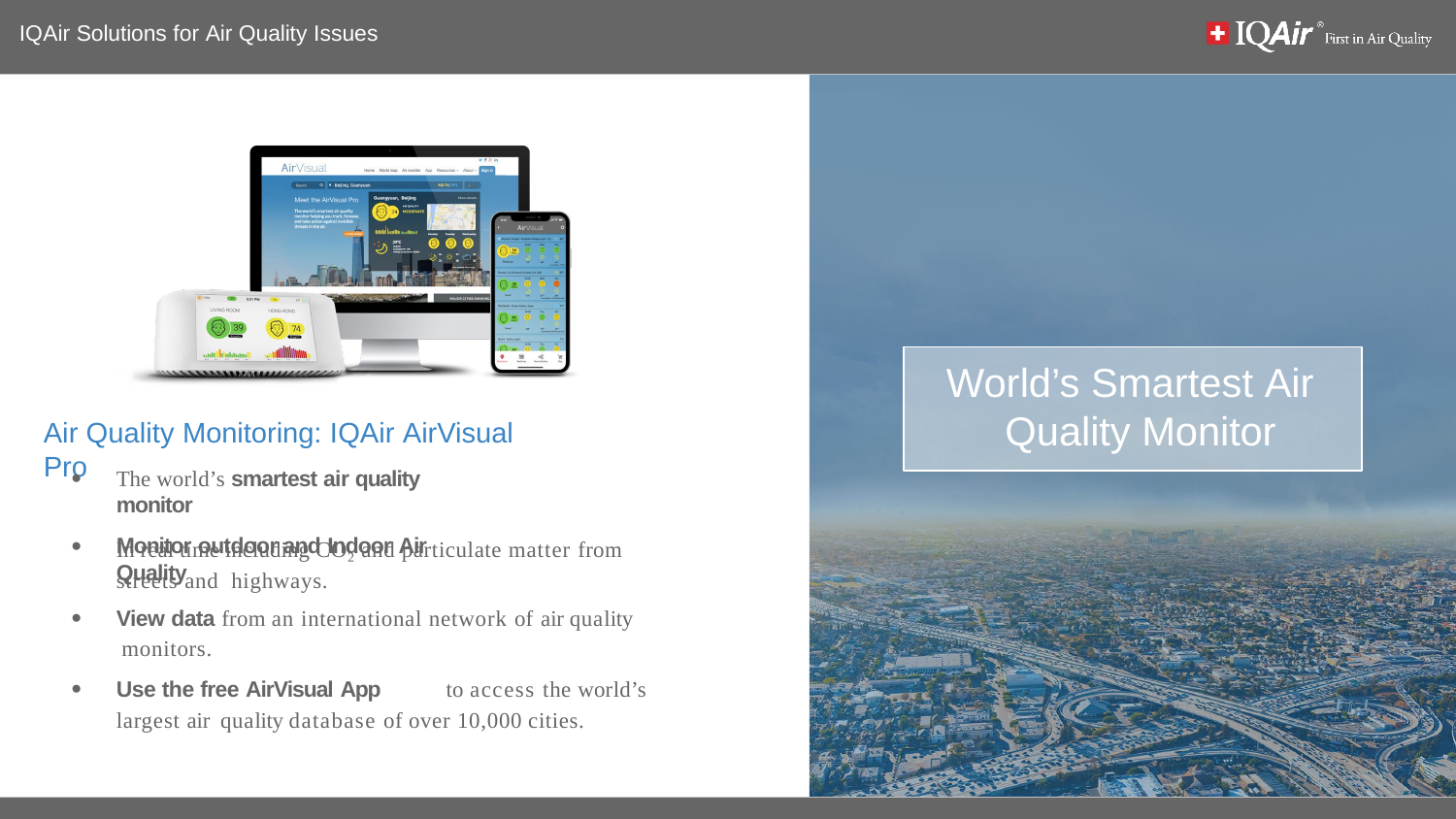

IQAir Solutions for Air Quality Issues

# World’s Smartest Air  Quality Monitor
Air Quality Monitoring: IQAir AirVisual Pro
The world’s smartest air quality monitor
Monitor outdoor and Indoor Air Quality
In real time including CO₂ and particulate matter from  streets and  highways.
View data from an international network of air quality  monitors.
Use the free AirVisual App	to access the world’s largest air  quality database of over 10,000 cities.